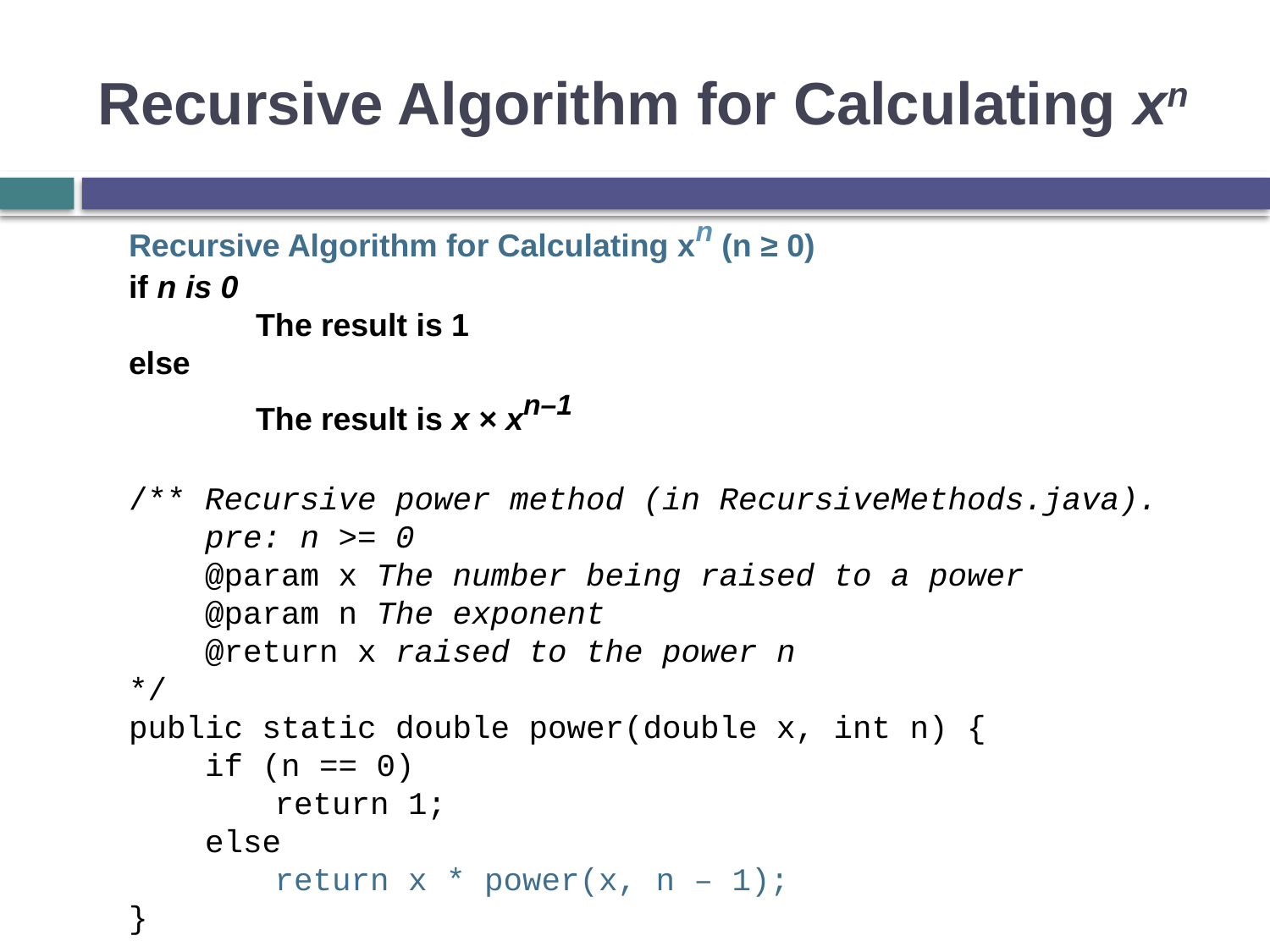

# Recursive Algorithm for Calculating xn
Recursive Algorithm for Calculating xn (n ≥ 0)
if n is 0
	The result is 1
else
	The result is x × xn–1

/** Recursive power method (in RecursiveMethods.java).
    pre: n >= 0
    @param x The number being raised to a power
    @param n The exponent
    @return x raised to the power n
*/
public static double power(double x, int n) {
    if (n == 0)
	 return 1;
    else
	 return x * power(x, n – 1);
}